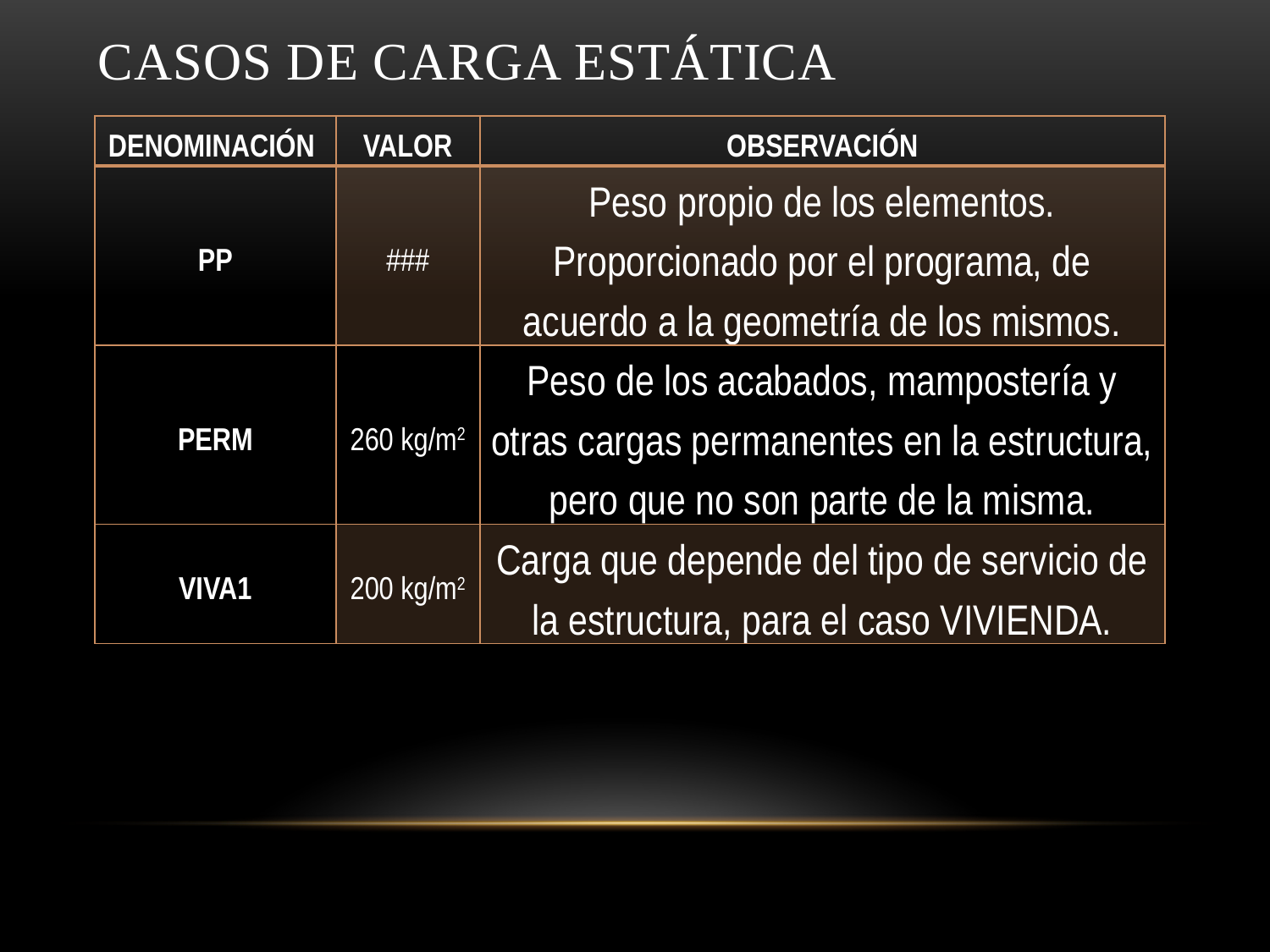

# Casos de carga Estática
| DENOMINACIÓN | VALOR | OBSERVACIÓN |
| --- | --- | --- |
| PP | ### | Peso propio de los elementos. Proporcionado por el programa, de acuerdo a la geometría de los mismos. |
| PERM | 260 kg/m2 | Peso de los acabados, mampostería y otras cargas permanentes en la estructura, pero que no son parte de la misma. |
| VIVA1 | 200 kg/m2 | Carga que depende del tipo de servicio de la estructura, para el caso VIVIENDA. |